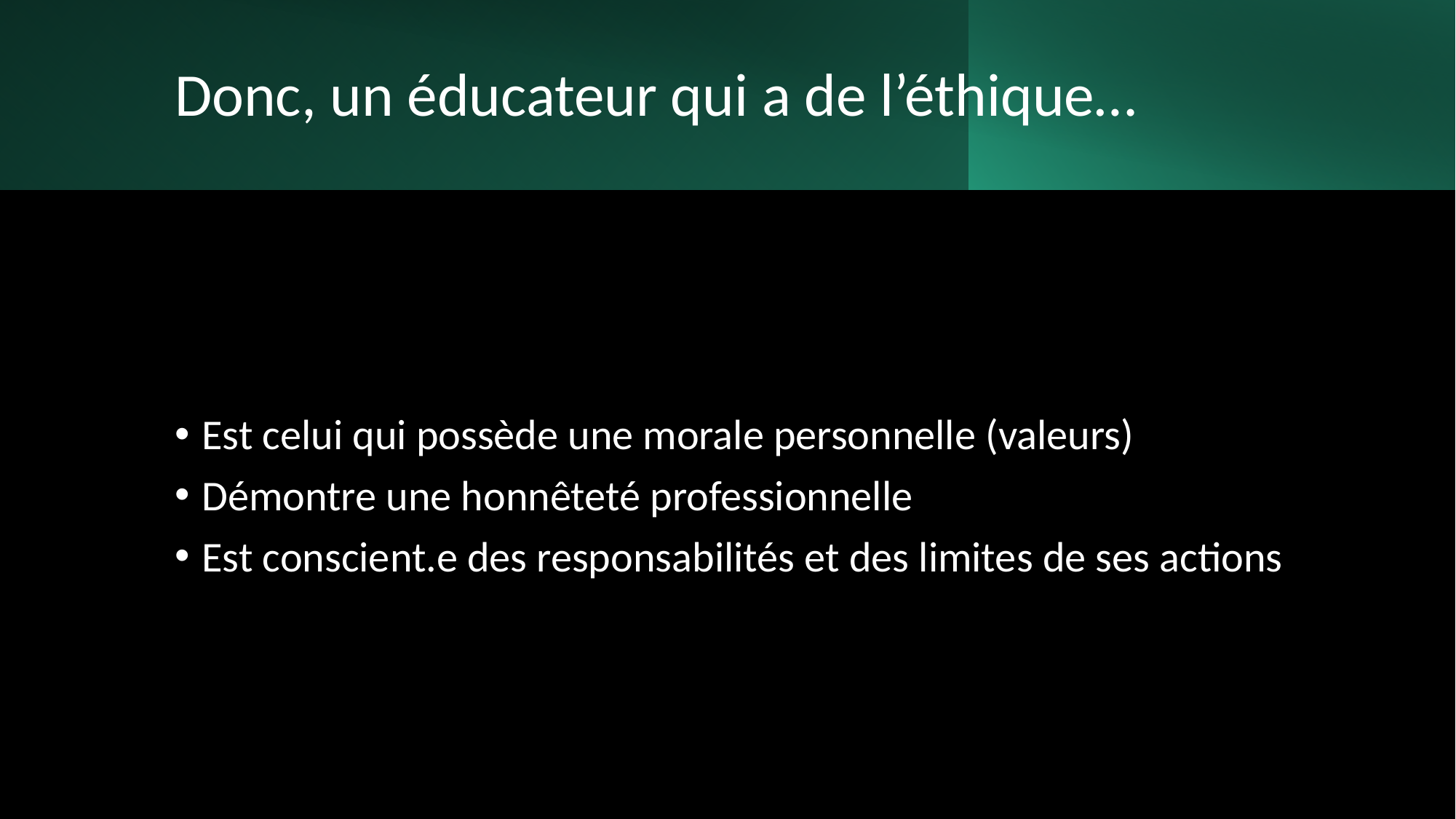

# Donc, un éducateur qui a de l’éthique…
Est celui qui possède une morale personnelle (valeurs)
Démontre une honnêteté professionnelle
Est conscient.e des responsabilités et des limites de ses actions